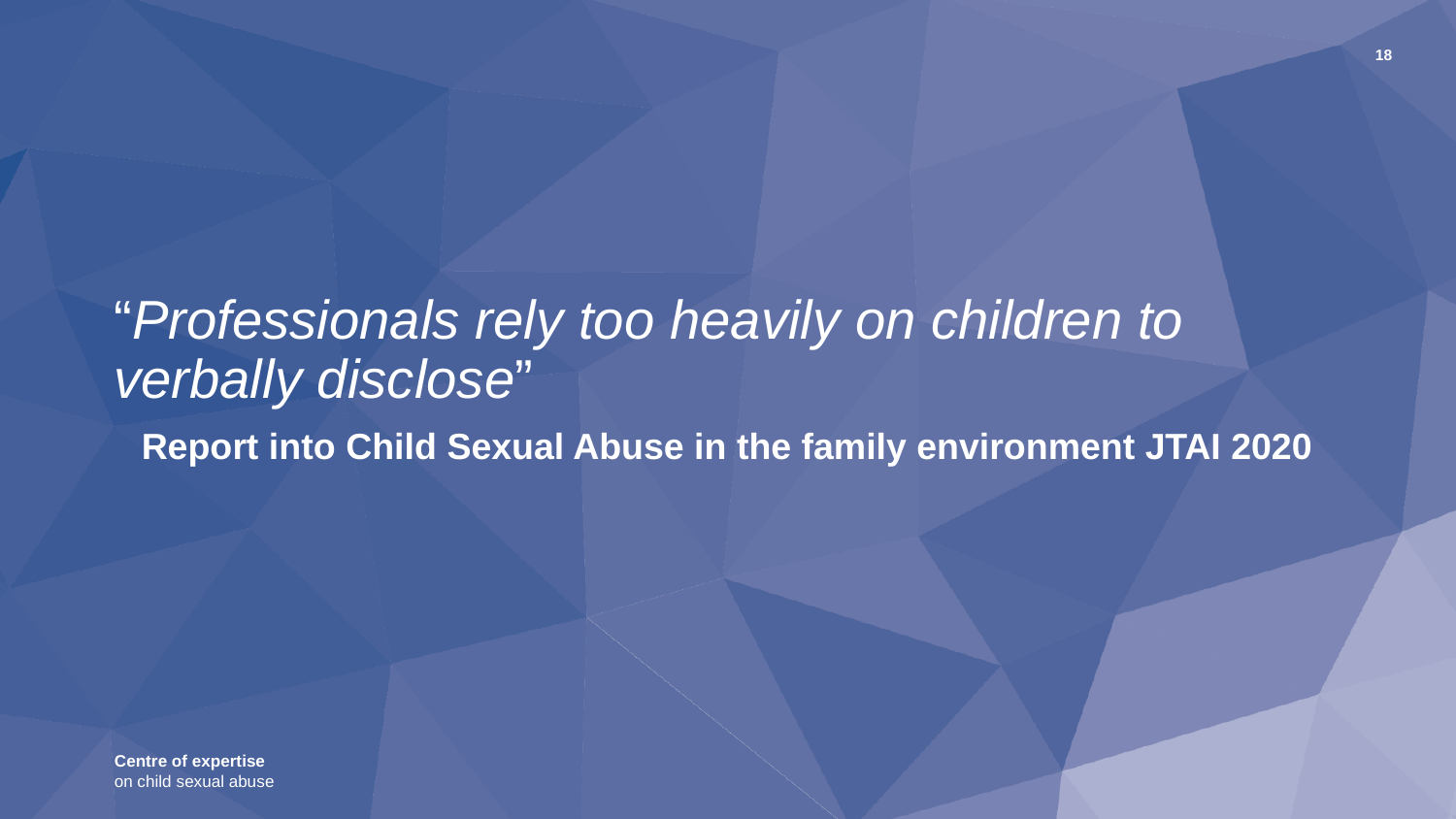

18
# “Professionals rely too heavily on children to verbally disclose”
Report into Child Sexual Abuse in the family environment JTAI 2020